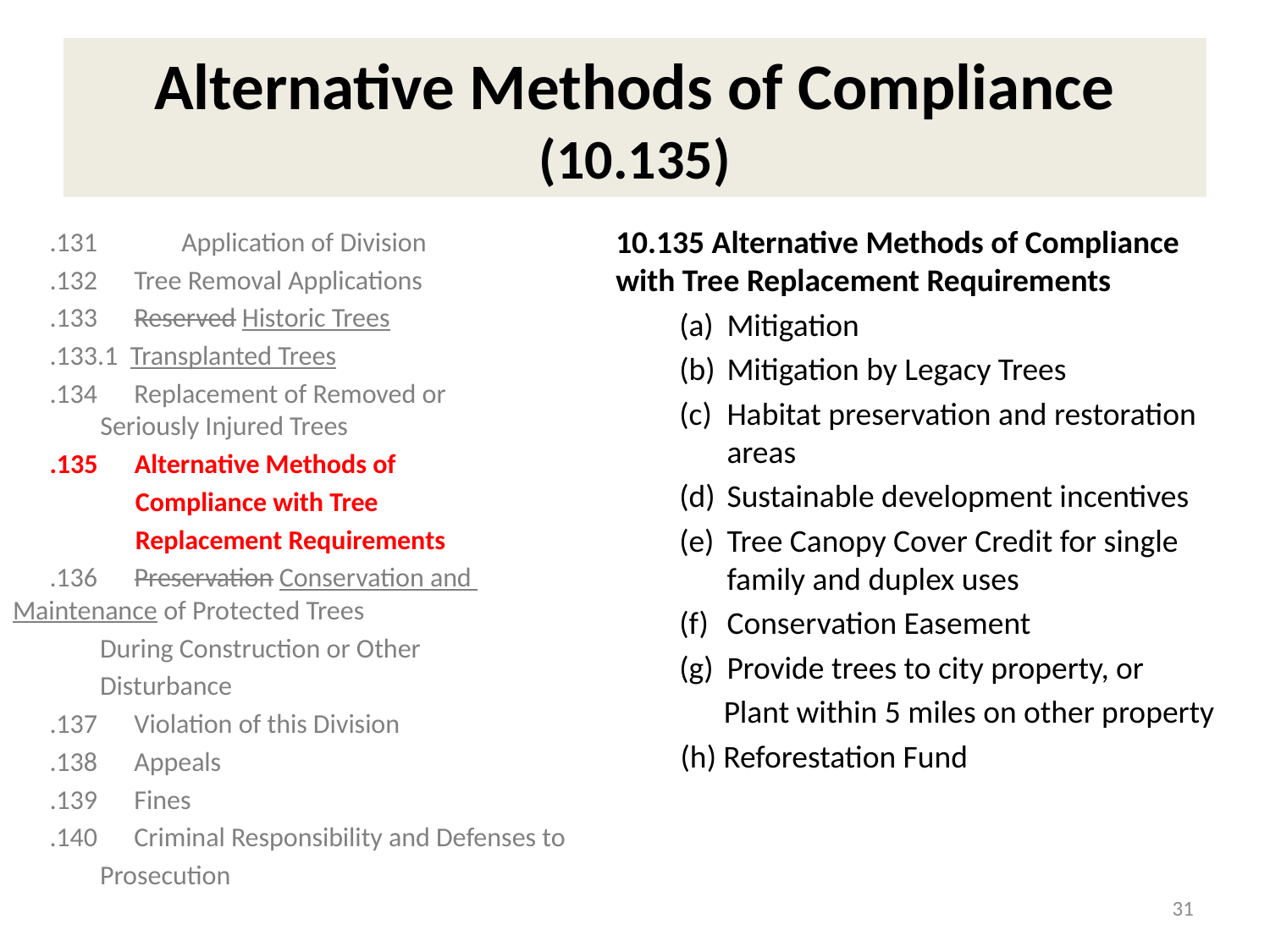

# Alternative Methods of Compliance (10.135)
10.135 Alternative Methods of Compliance        with Tree Replacement Requirements
Mitigation
Mitigation by Legacy Trees
Habitat preservation and restoration areas
Sustainable development incentives
Tree Canopy Cover Credit for single family and duplex uses
Conservation Easement
Provide trees to city property, or
               Plant within 5 miles on other property
         (h) Reforestation Fund

      .131	 Application of Division
      .132      Tree Removal Applications
      .133      Reserved Historic Trees
      .133.1  Transplanted Trees
      .134      Replacement of Removed or 	   	 	 Seriously Injured Trees
      .135      Alternative Methods of
                    Compliance with Tree
                    Replacement Requirements
      .136      Preservation Conservation and 	 	 Maintenance of Protected Trees
	 During Construction or Other
	 Disturbance
      .137      Violation of this Division
      .138      Appeals
      .139      Fines
      .140      Criminal Responsibility and Defenses to
 	 Prosecution

31